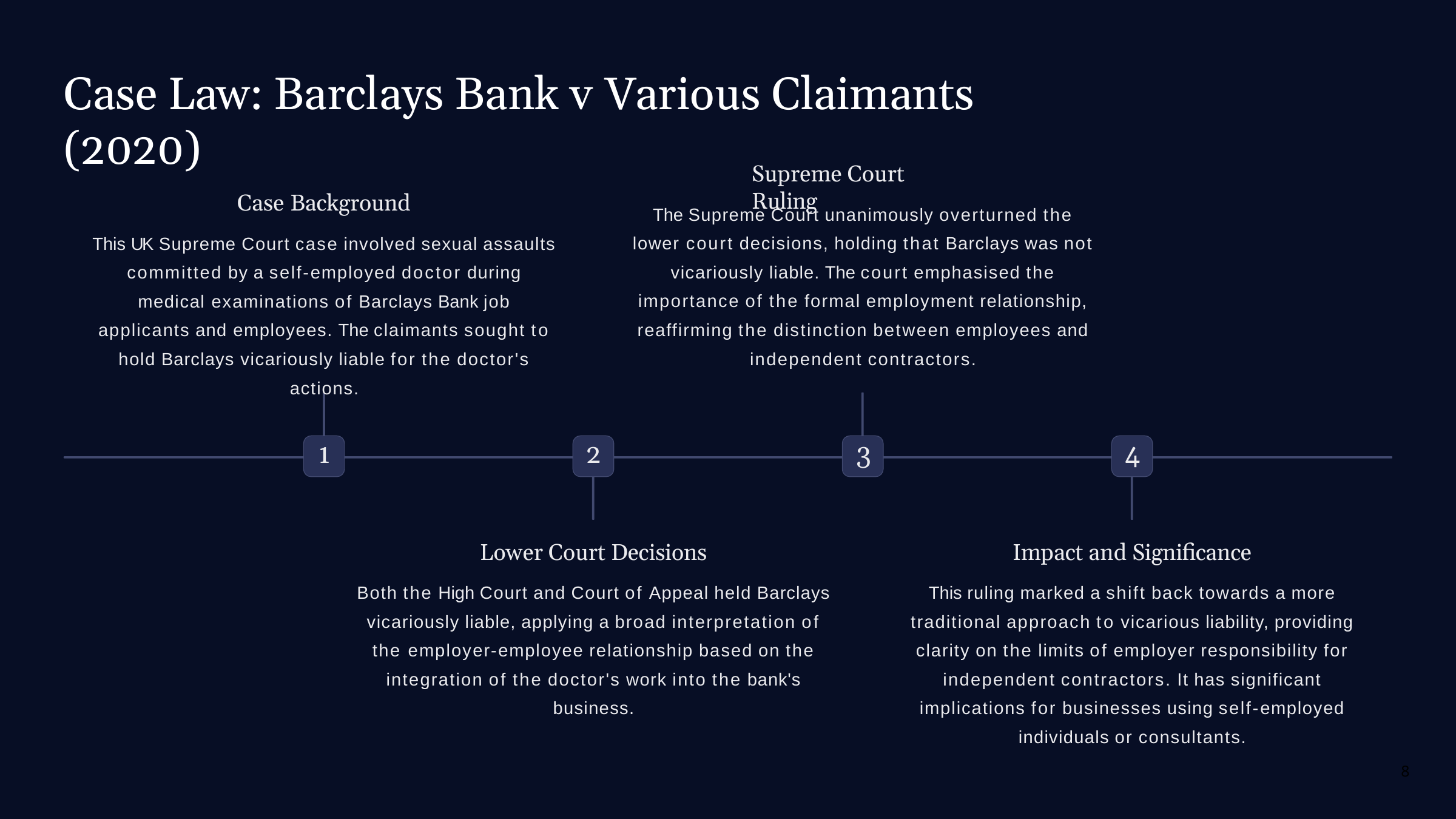

# Case Law: Barclays Bank v Various Claimants (2020)
Supreme Court Ruling
Case Background
This UK Supreme Court case involved sexual assaults committed by a self-employed doctor during medical examinations of Barclays Bank job applicants and employees. The claimants sought to hold Barclays vicariously liable for the doctor's actions.
The Supreme Court unanimously overturned the lower court decisions, holding that Barclays was not vicariously liable. The court emphasised the importance of the formal employment relationship, reaffirming the distinction between employees and independent contractors.

1
2
3
4

Lower Court Decisions
Both the High Court and Court of Appeal held Barclays vicariously liable, applying a broad interpretation of the employer-employee relationship based on the integration of the doctor's work into the bank's business.
Impact and Significance
This ruling marked a shift back towards a more traditional approach to vicarious liability, providing clarity on the limits of employer responsibility for independent contractors. It has significant implications for businesses using self-employed individuals or consultants.
8